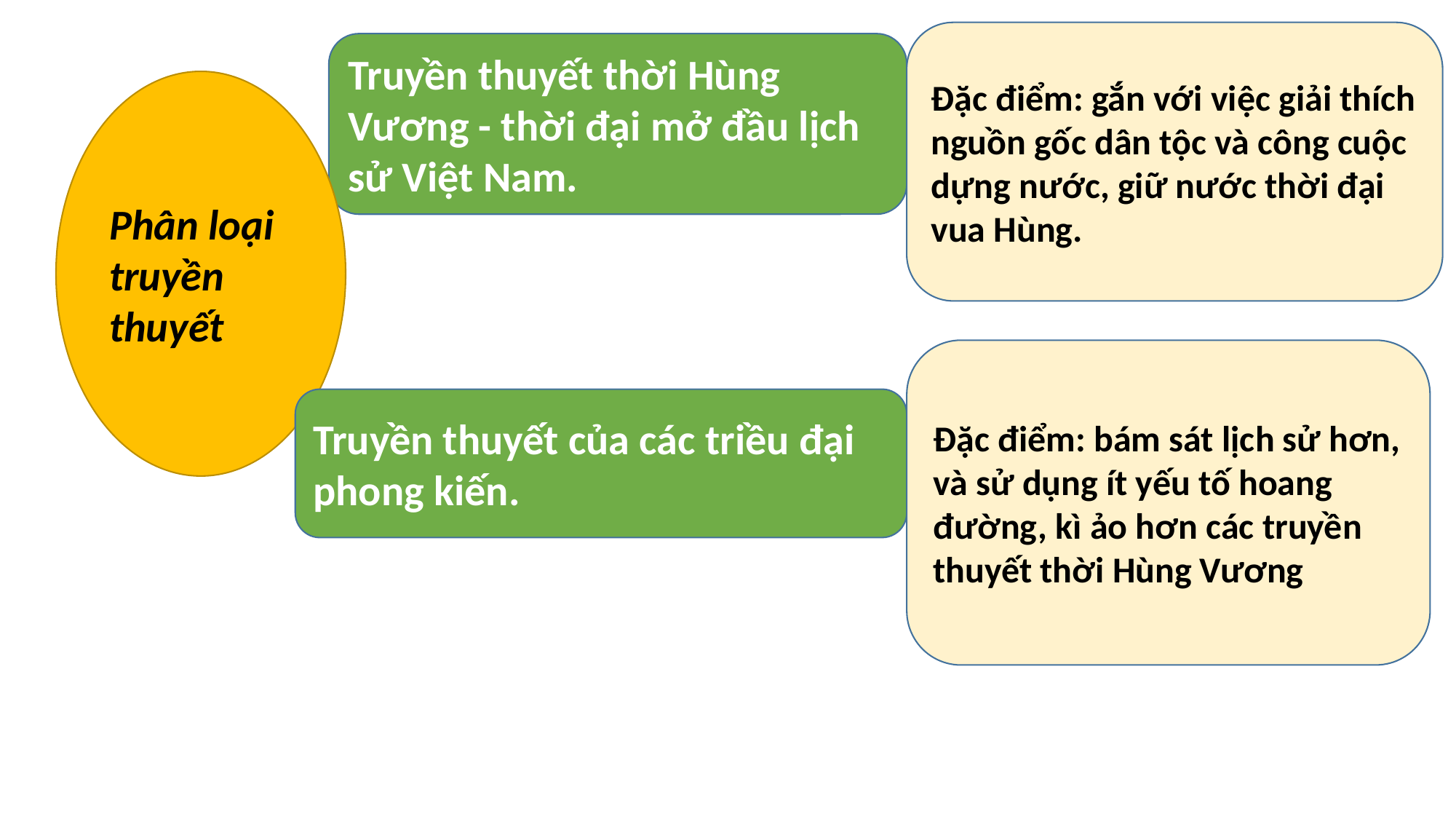

Đặc điểm: gắn với việc giải thích nguồn gốc dân tộc và công cuộc dựng nước, giữ nước thời đại vua Hùng.
Truyền thuyết thời Hùng Vương - thời đại mở đầu lịch sử Việt Nam.
#
Phân loại truyền thuyết

Đặc điểm: bám sát lịch sử hơn, và sử dụng ít yếu tố hoang đường, kì ảo hơn các truyền thuyết thời Hùng Vương
Truyền thuyết của các triều đại phong kiến.